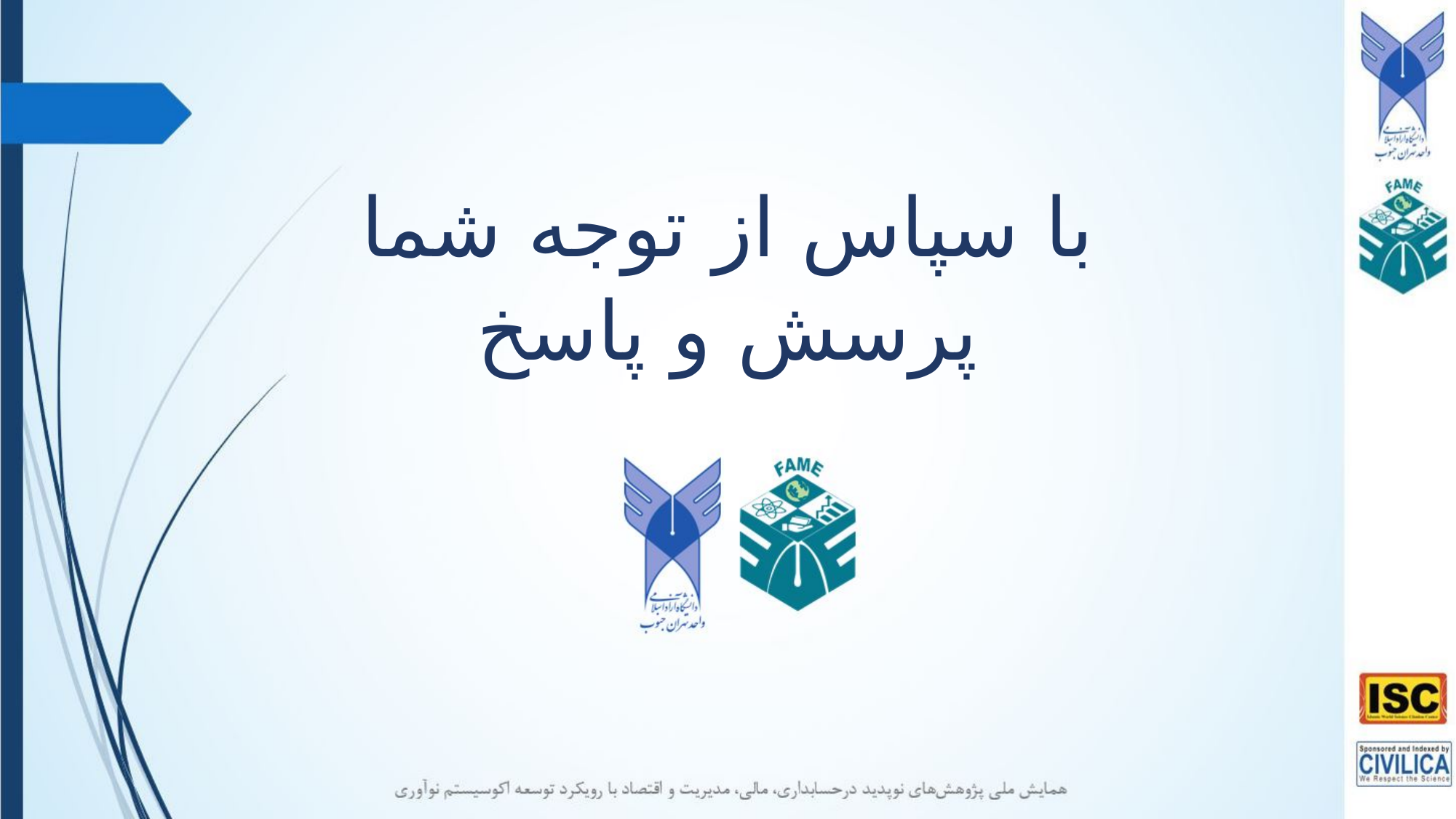

با سپاس از توجه شما
پرسش و پاسخ